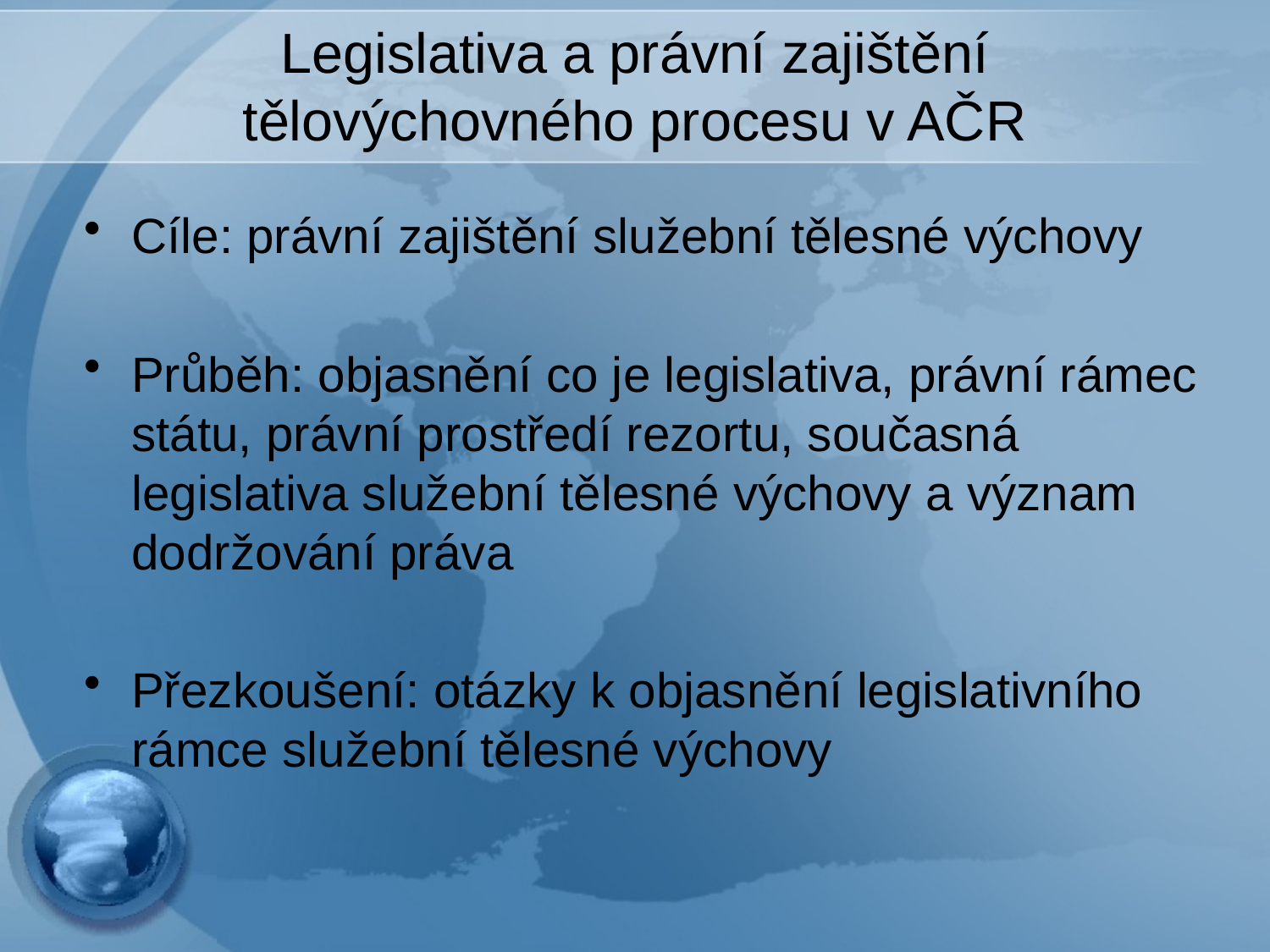

# Legislativa a právní zajištění tělovýchovného procesu v AČR
Cíle: právní zajištění služební tělesné výchovy

Průběh: objasnění co je legislativa, právní rámec státu, právní prostředí rezortu, současná  legislativa služební tělesné výchovy a význam dodržování práva

Přezkoušení: otázky k objasnění legislativního rámce služební tělesné výchovy